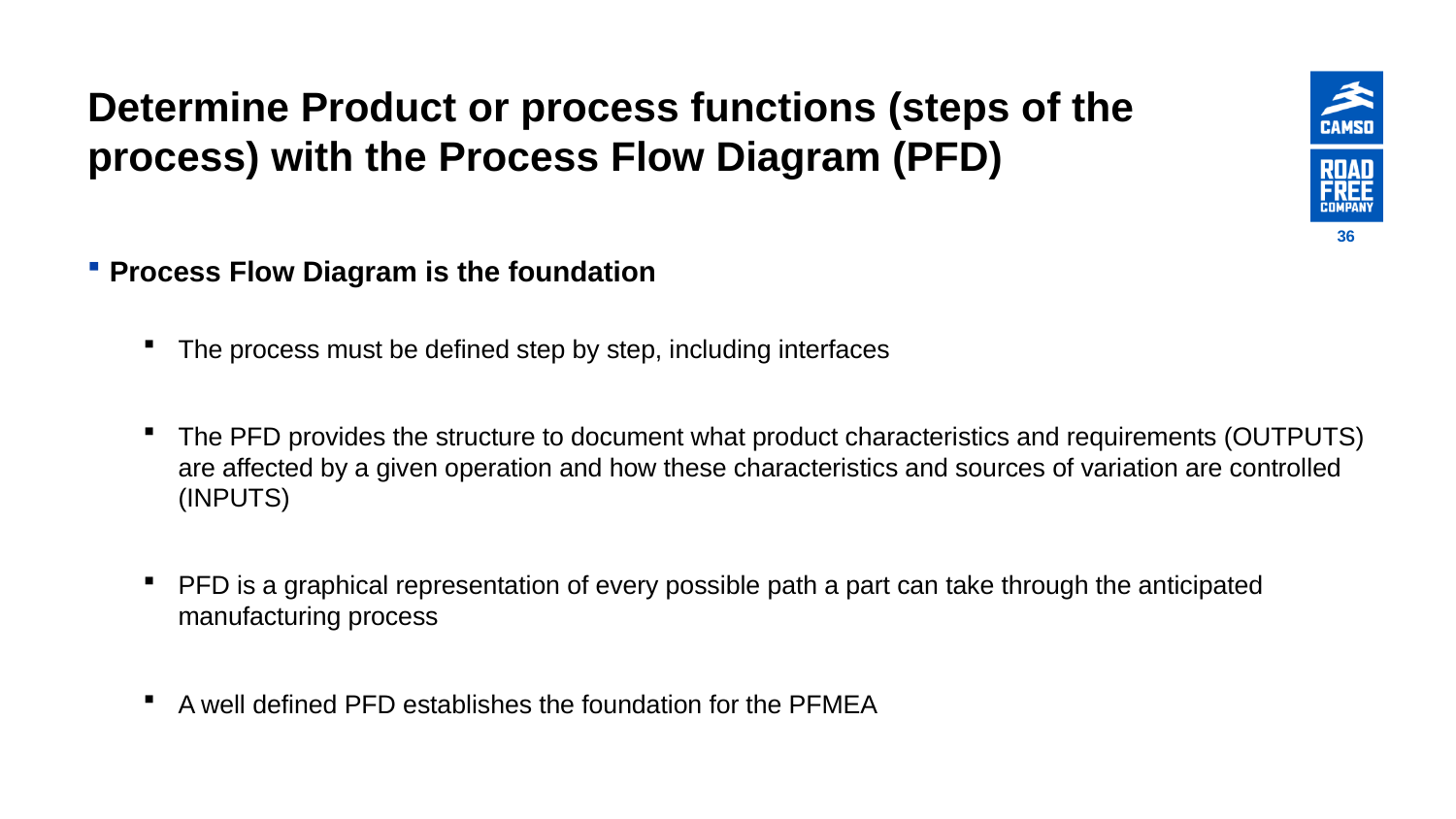

# Determine Product or process functions (steps of the process) with the Process Flow Diagram (PFD)
36
Process Flow Diagram is the foundation

The process must be defined step by step, including interfaces

The PFD provides the structure to document what product characteristics and requirements (OUTPUTS) are affected by a given operation and how these characteristics and sources of variation are controlled (INPUTS)

PFD is a graphical representation of every possible path a part can take through the anticipated manufacturing process

A well defined PFD establishes the foundation for the PFMEA